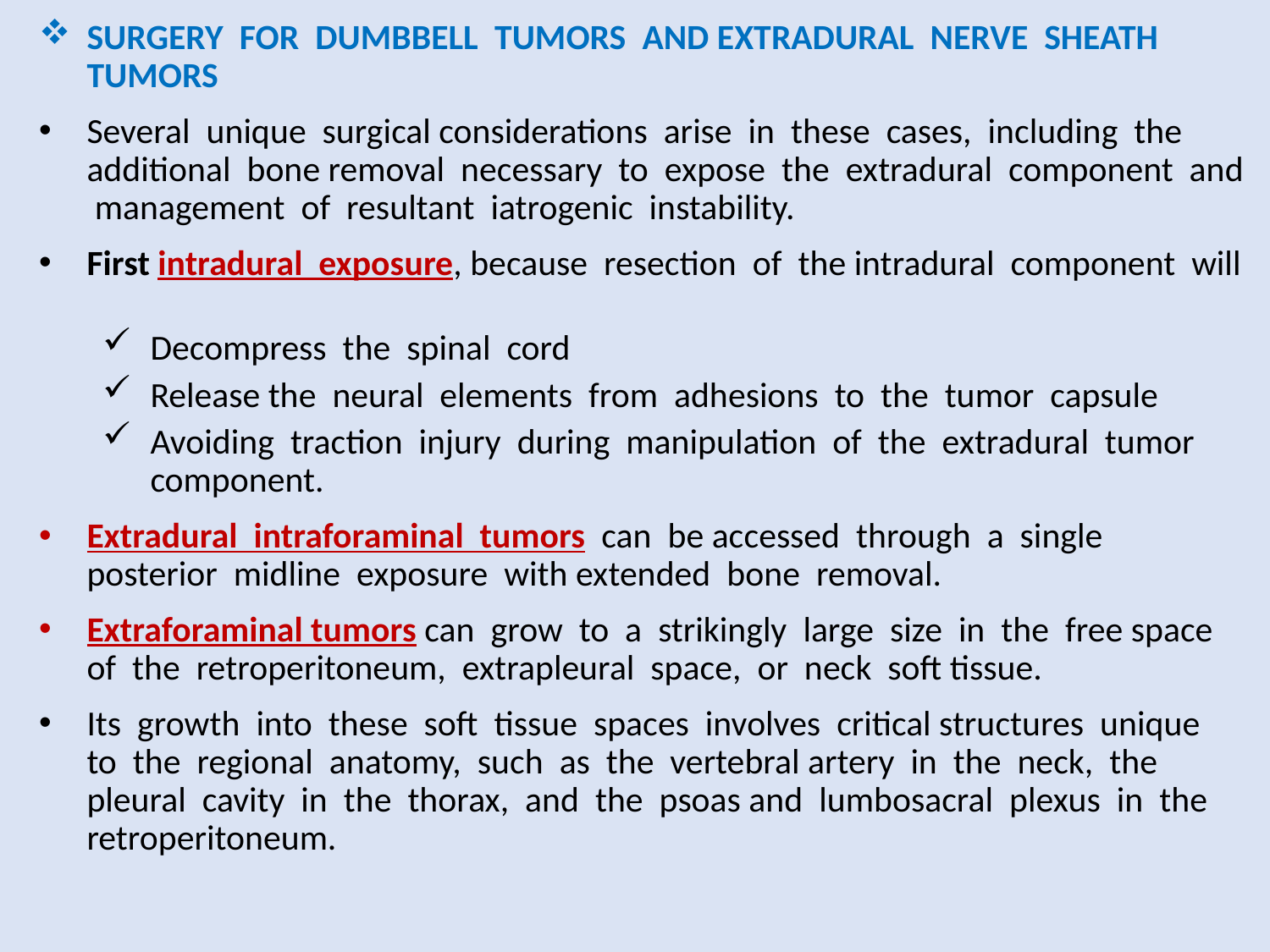

SURGERY  FOR  DUMBBELL  TUMORS  AND EXTRADURAL  NERVE  SHEATH  TUMORS
Several  unique  surgical considerations  arise  in  these  cases,  including  the  additional  bone removal  necessary  to  expose  the  extradural  component  and  management  of  resultant  iatrogenic  instability.
First intradural  exposure, because  resection  of  the intradural  component  will
Decompress  the  spinal  cord
Release the  neural  elements  from  adhesions  to  the  tumor  capsule
Avoiding  traction  injury  during  manipulation  of  the  extradural  tumor component.
Extradural  intraforaminal  tumors  can  be accessed  through  a  single  posterior  midline  exposure  with extended  bone  removal.
Extraforaminal tumors can  grow  to  a  strikingly  large  size  in  the  free space  of  the  retroperitoneum,  extrapleural  space,  or  neck  soft tissue.
Its  growth  into  these  soft  tissue  spaces  involves  critical structures  unique  to  the  regional  anatomy,  such  as  the  vertebral artery  in  the  neck,  the  pleural  cavity  in  the  thorax,  and  the  psoas and  lumbosacral  plexus  in  the  retroperitoneum.